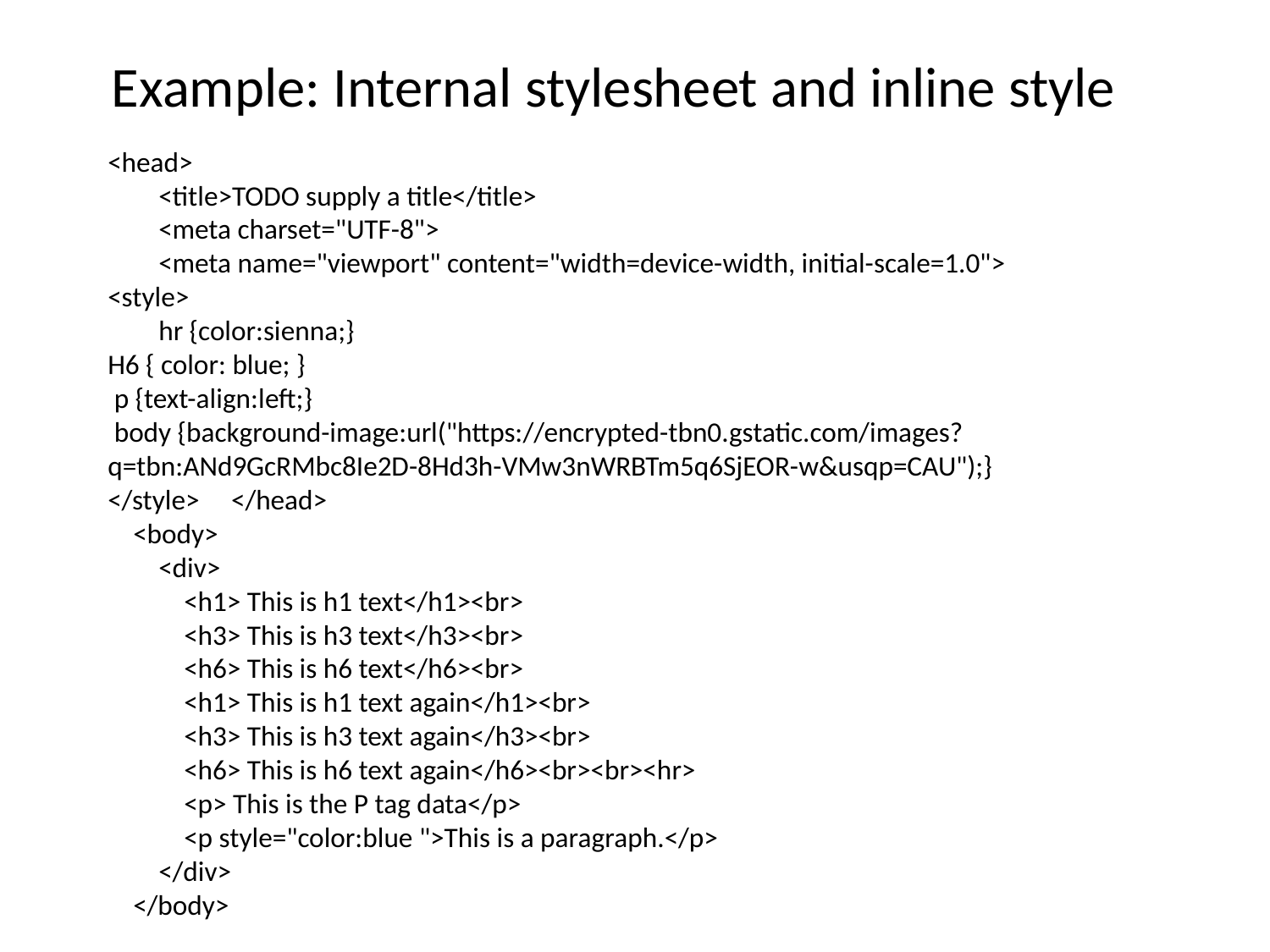

# Example: Internal stylesheet and inline style
<head>
        <title>TODO supply a title</title>
        <meta charset="UTF-8">
        <meta name="viewport" content="width=device-width, initial-scale=1.0">
<style>
        hr {color:sienna;}
H6 { color: blue; }
 p {text-align:left;}
 body {background-image:url("https://encrypted-tbn0.gstatic.com/images?q=tbn:ANd9GcRMbc8Ie2D-8Hd3h-VMw3nWRBTm5q6SjEOR-w&usqp=CAU");}
</style>     </head>
    <body>
        <div>
            <h1> This is h1 text</h1><br>
            <h3> This is h3 text</h3><br>
            <h6> This is h6 text</h6><br>
            <h1> This is h1 text again</h1><br>
            <h3> This is h3 text again</h3><br>
            <h6> This is h6 text again</h6><br><br><hr>
            <p> This is the P tag data</p>
            <p style="color:blue ">This is a paragraph.</p>
        </div>
    </body>